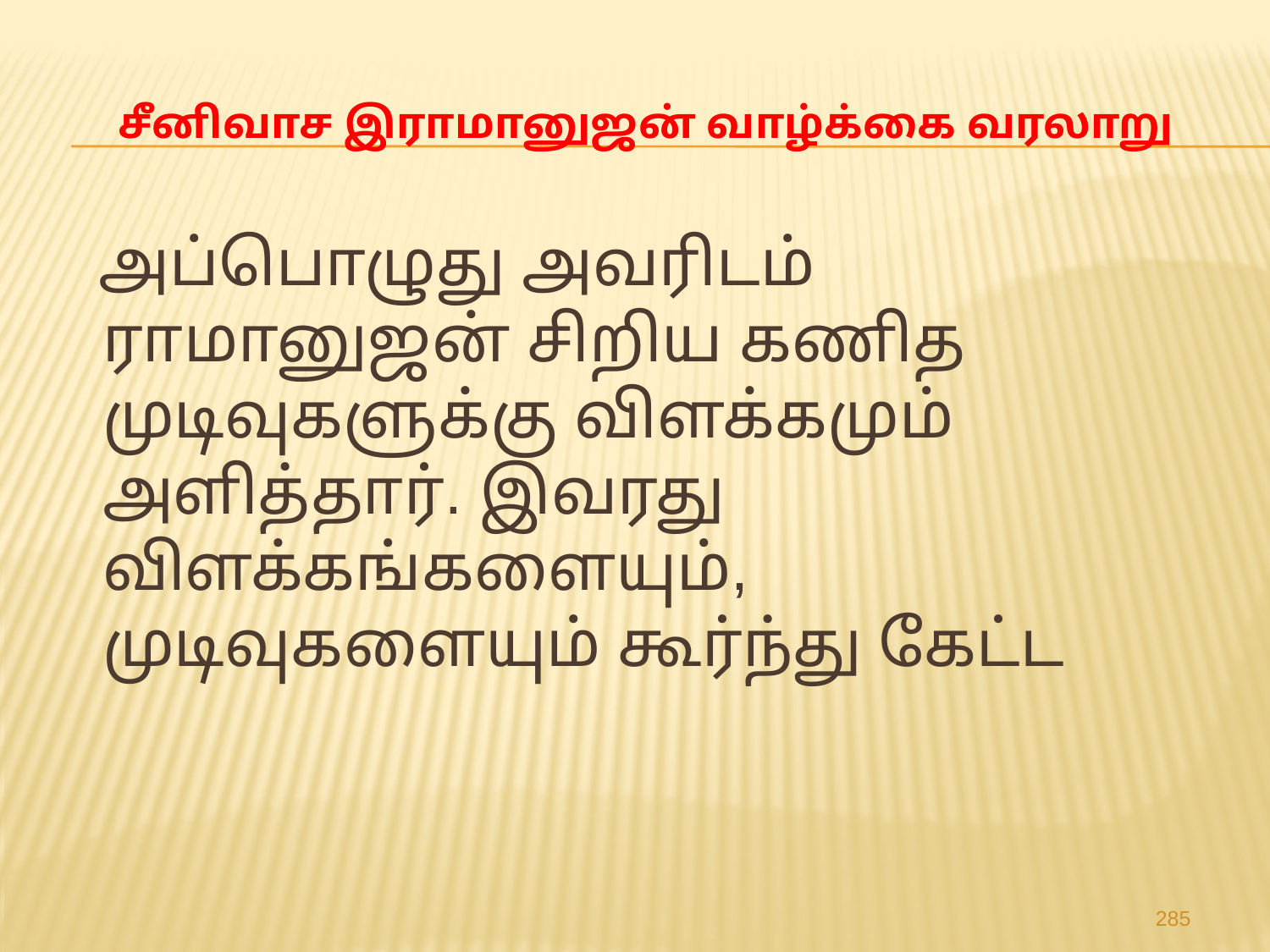

# சீனிவாச இராமானுஜன் வாழ்க்கை வரலாறு
   அப்பொழுது அவரிடம் ராமானுஜன் சிறிய கணித முடிவுகளுக்கு விளக்கமும் அளித்தார். இவரது விளக்கங்களையும், முடிவுகளையும் கூர்ந்து கேட்ட

285